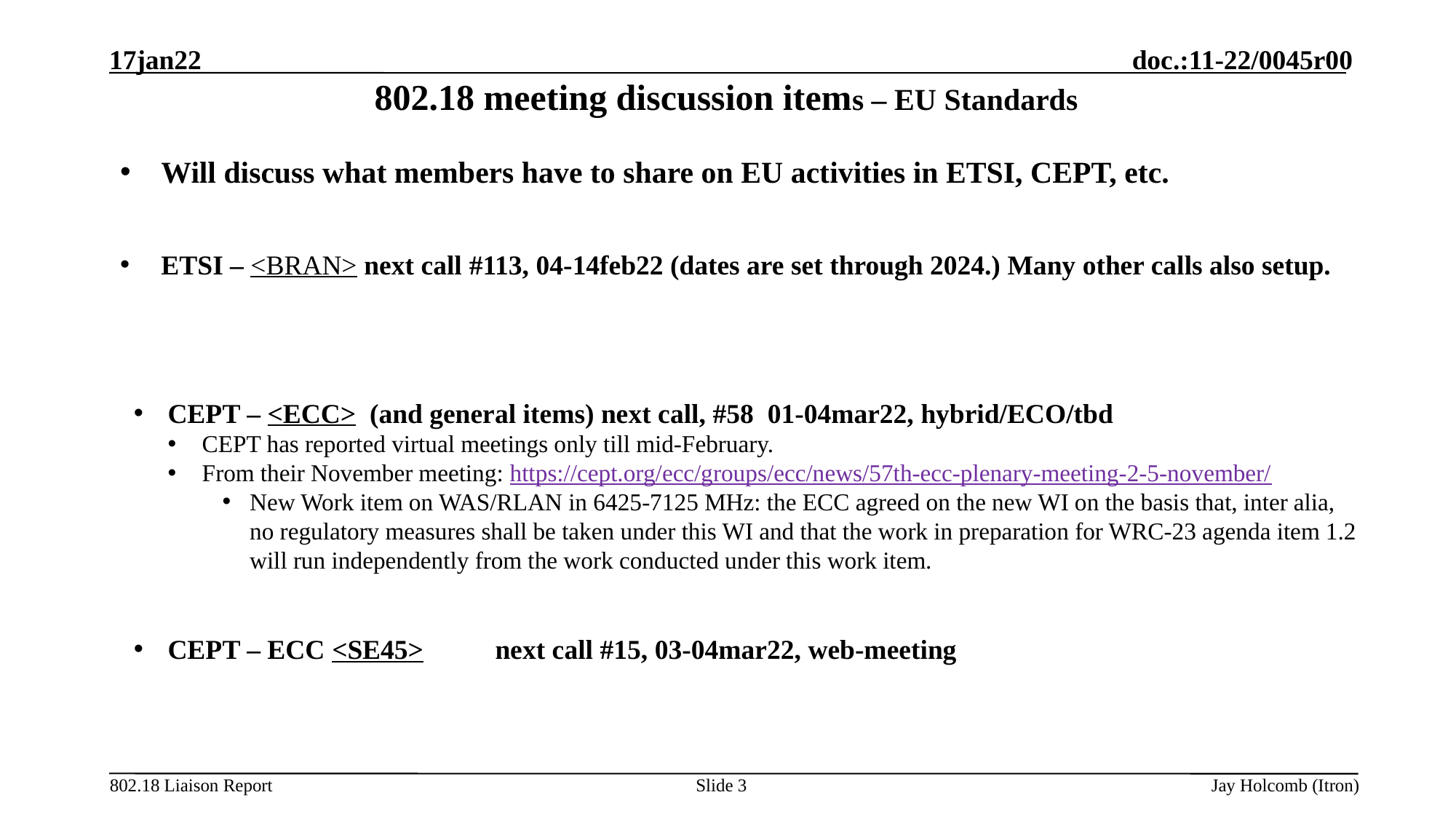

17jan22
# 802.18 meeting discussion items – EU Standards

Will discuss what members have to share on EU activities in ETSI, CEPT, etc.

ETSI – <BRAN> next call #113, 04-14feb22 (dates are set through 2024.) Many other calls also setup.

CEPT – <ECC>  (and general items) next call, #58  01-04mar22, hybrid/ECO/tbd
CEPT has reported virtual meetings only till mid-February.
From their November meeting: https://cept.org/ecc/groups/ecc/news/57th-ecc-plenary-meeting-2-5-november/
New Work item on WAS/RLAN in 6425-7125 MHz: the ECC agreed on the new WI on the basis that, inter alia, no regulatory measures shall be taken under this WI and that the work in preparation for WRC-23 agenda item 1.2 will run independently from the work conducted under this work item.

CEPT – ECC <SE45> 	next call #15, 03-04mar22, web-meeting

Slide 3
Jay Holcomb (Itron)